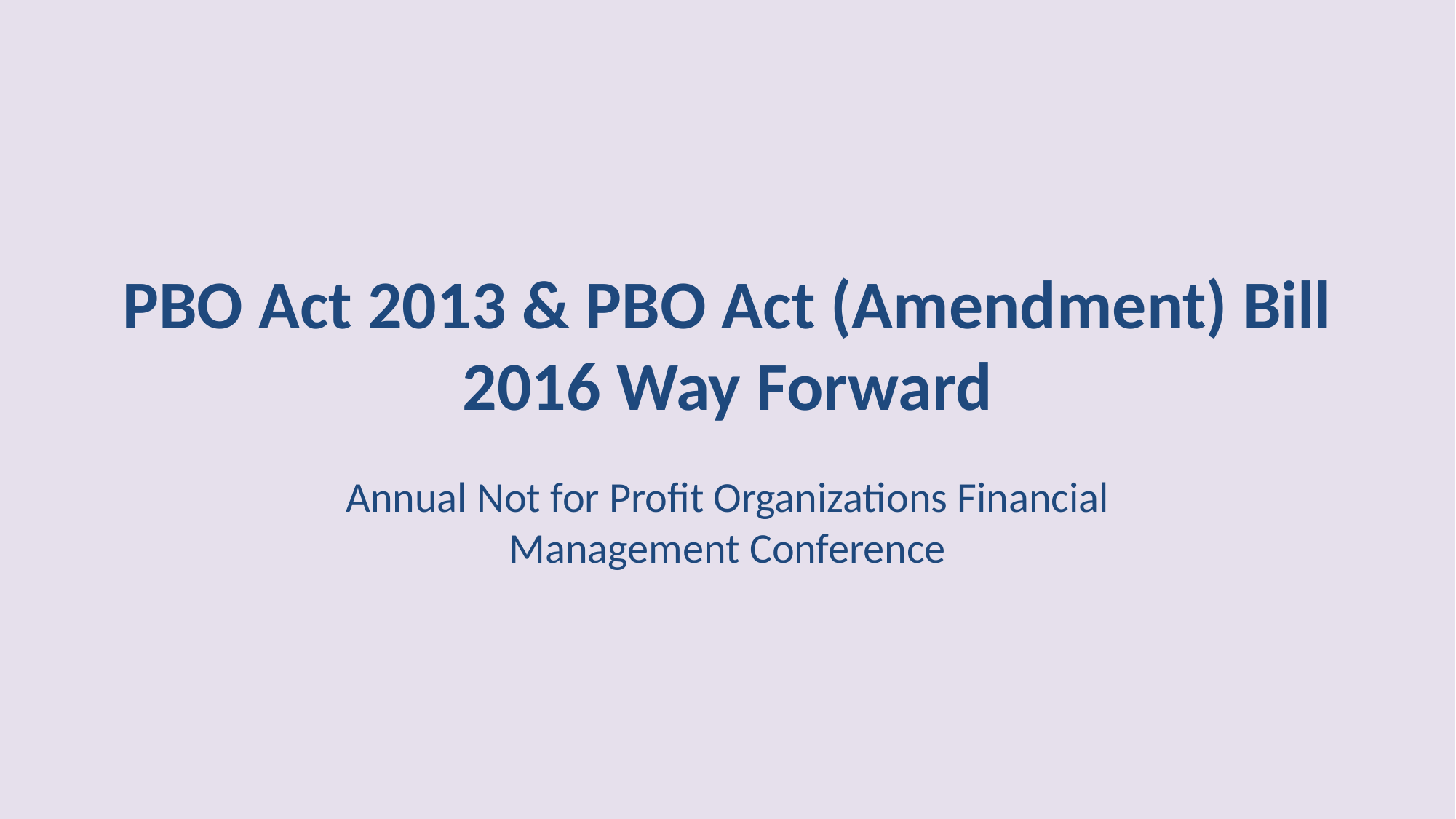

# PBO Act 2013 & PBO Act (Amendment) Bill 2016 Way Forward
Annual Not for Profit Organizations Financial Management Conference